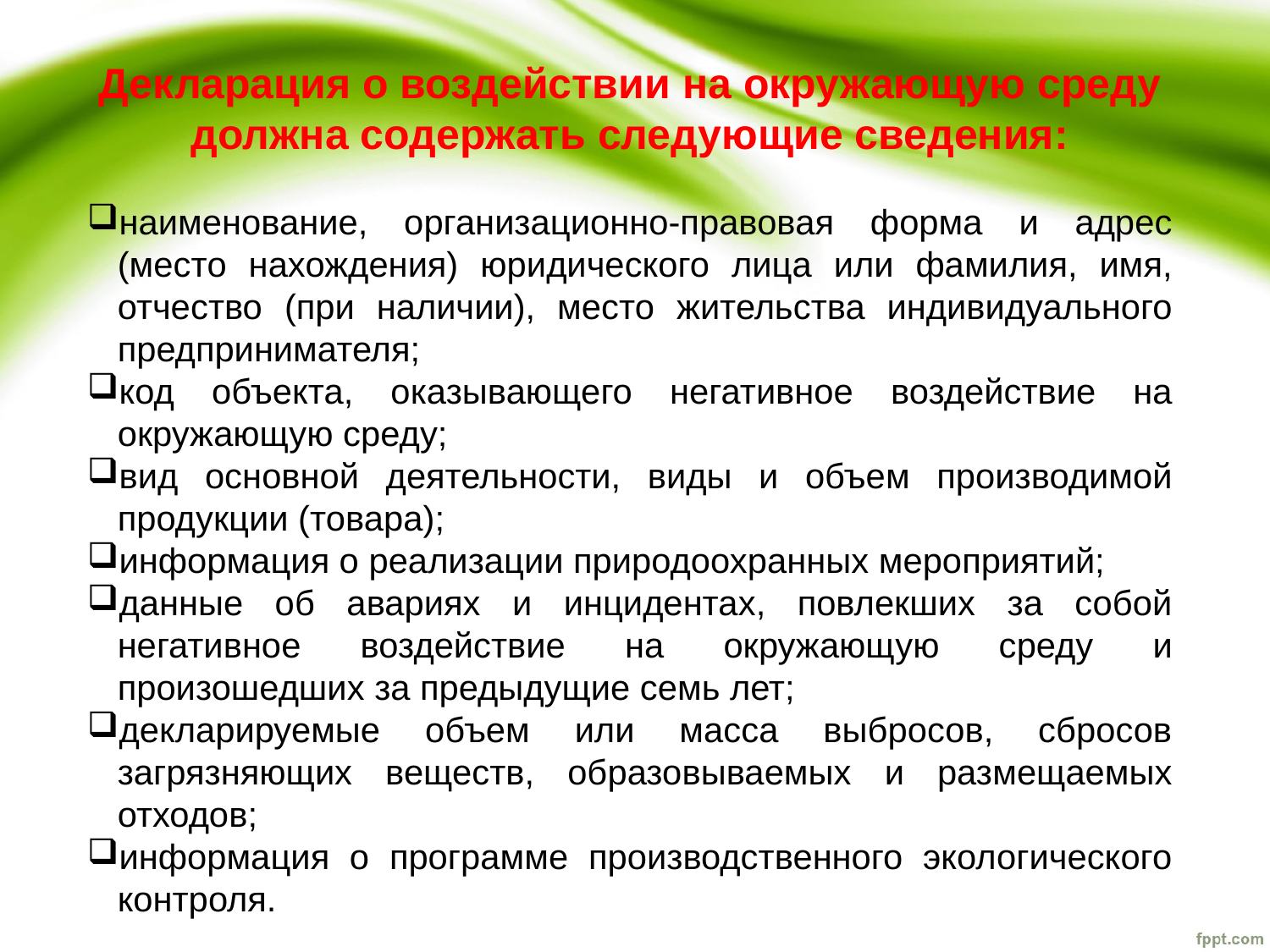

Декларация о воздействии на окружающую среду должна содержать следующие сведения:

наименование, организационно-правовая форма и адрес (место нахождения) юридического лица или фамилия, имя, отчество (при наличии), место жительства индивидуального предпринимателя;
код объекта, оказывающего негативное воздействие на окружающую среду;
вид основной деятельности, виды и объем производимой продукции (товара);
информация о реализации природоохранных мероприятий;
данные об авариях и инцидентах, повлекших за собой негативное воздействие на окружающую среду и произошедших за предыдущие семь лет;
декларируемые объем или масса выбросов, сбросов загрязняющих веществ, образовываемых и размещаемых отходов;
информация о программе производственного экологического контроля.